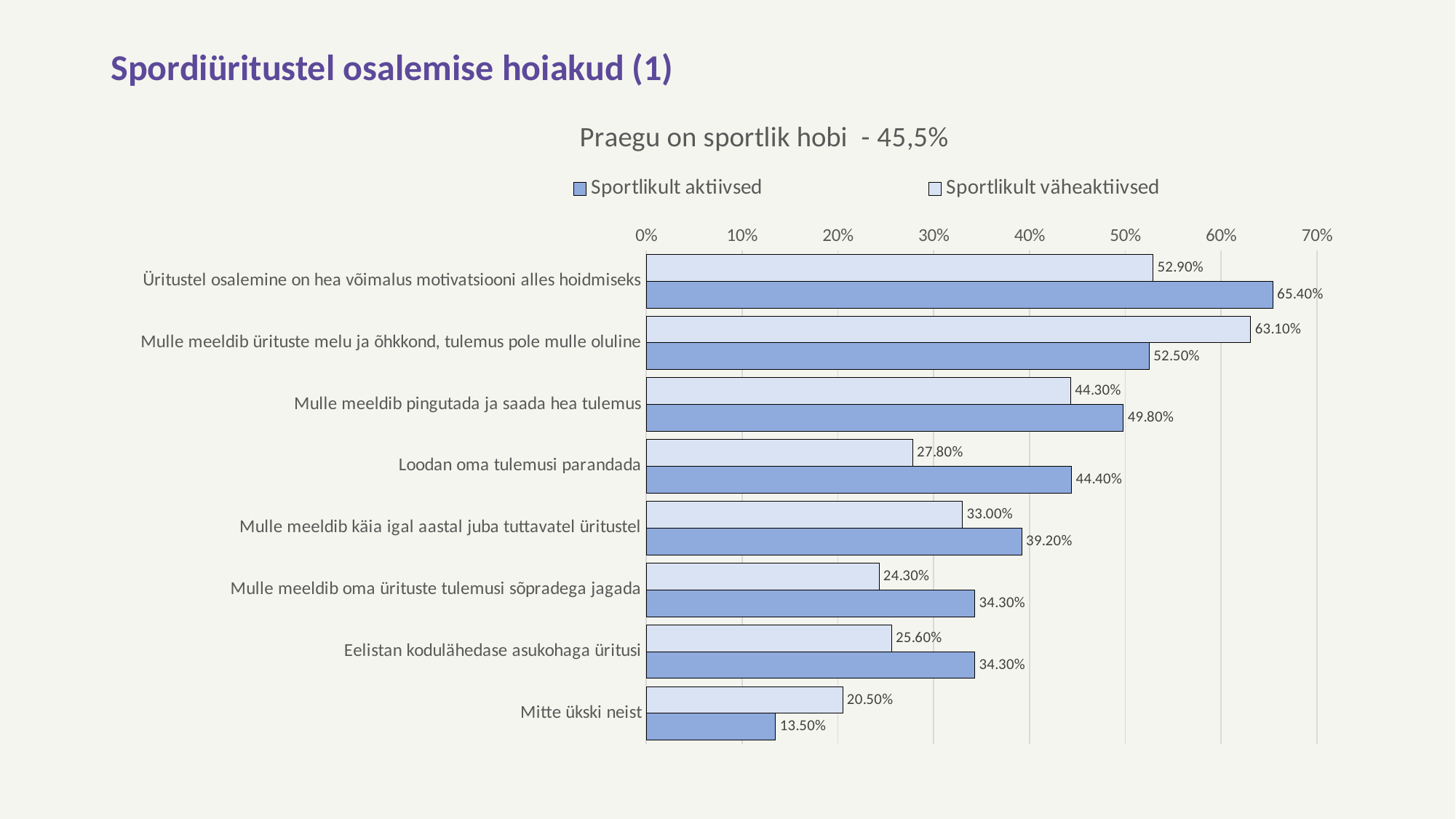

# Spordiüritustel osalemise hoiakud (1)

### Chart: Praegu on sportlik hobi  - 45,5%

| Category | Sportlikult väheaktiivsed | Sportlikult aktiivsed |
|---|---|---|
| Üritustel osalemine on hea võimalus motivatsiooni alles hoidmiseks | 0.529 | 0.654 |
| Mulle meeldib ürituste melu ja õhkkond, tulemus pole mulle oluline | 0.631 | 0.525 |
| Mulle meeldib pingutada ja saada hea tulemus | 0.443 | 0.498 |
| Loodan oma tulemusi parandada | 0.278 | 0.444 |
| Mulle meeldib käia igal aastal juba tuttavatel üritustel | 0.33 | 0.392 |
| Mulle meeldib oma ürituste tulemusi sõpradega jagada | 0.243 | 0.343 |
| Eelistan kodulähedase asukohaga üritusi | 0.256 | 0.343 |
| Mitte ükski neist | 0.205 | 0.135 |